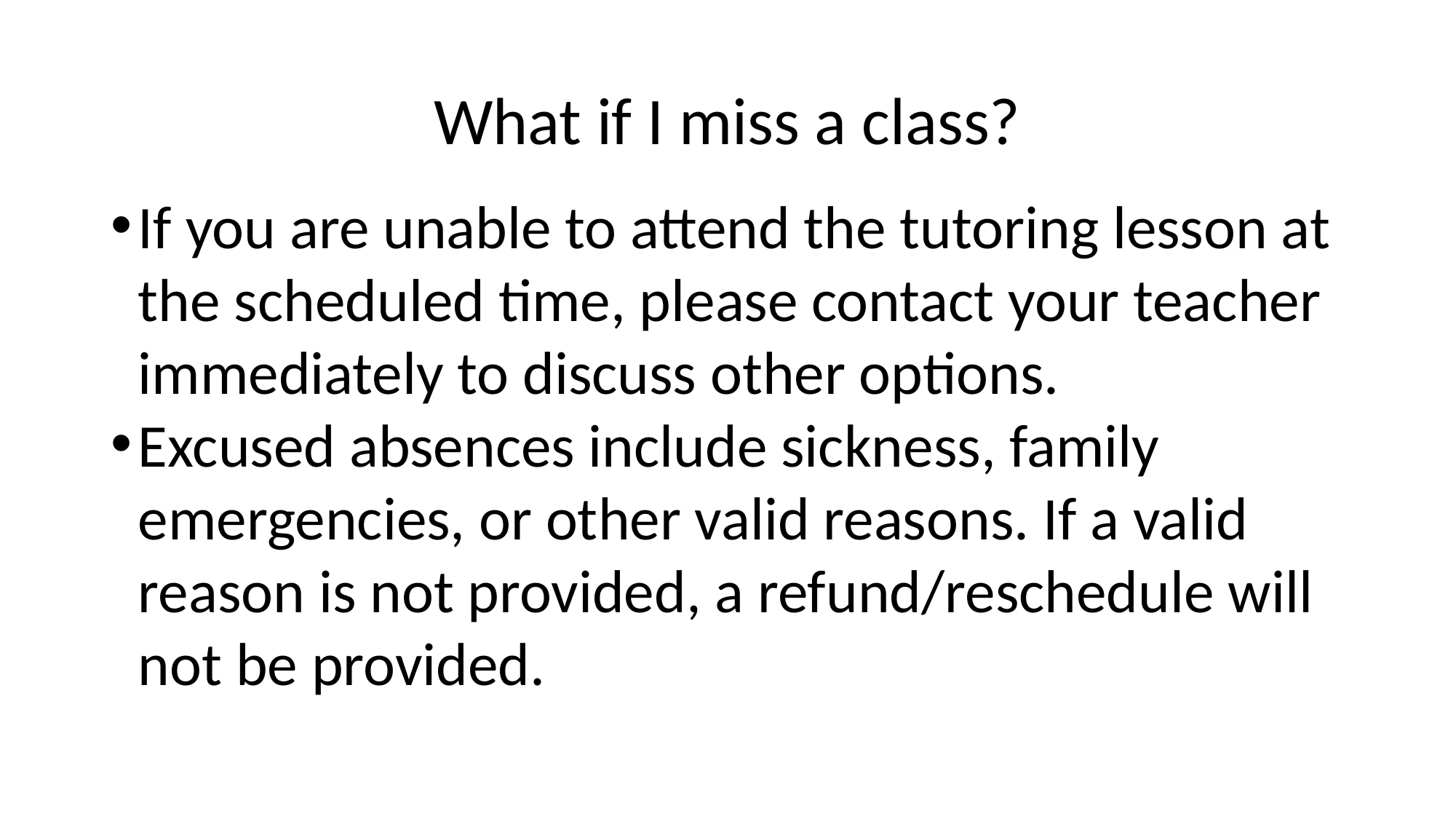

# What if I miss a class?
If you are unable to attend the tutoring lesson at the scheduled time, please contact your teacher immediately to discuss other options.
Excused absences include sickness, family emergencies, or other valid reasons. If a valid reason is not provided, a refund/reschedule will not be provided.